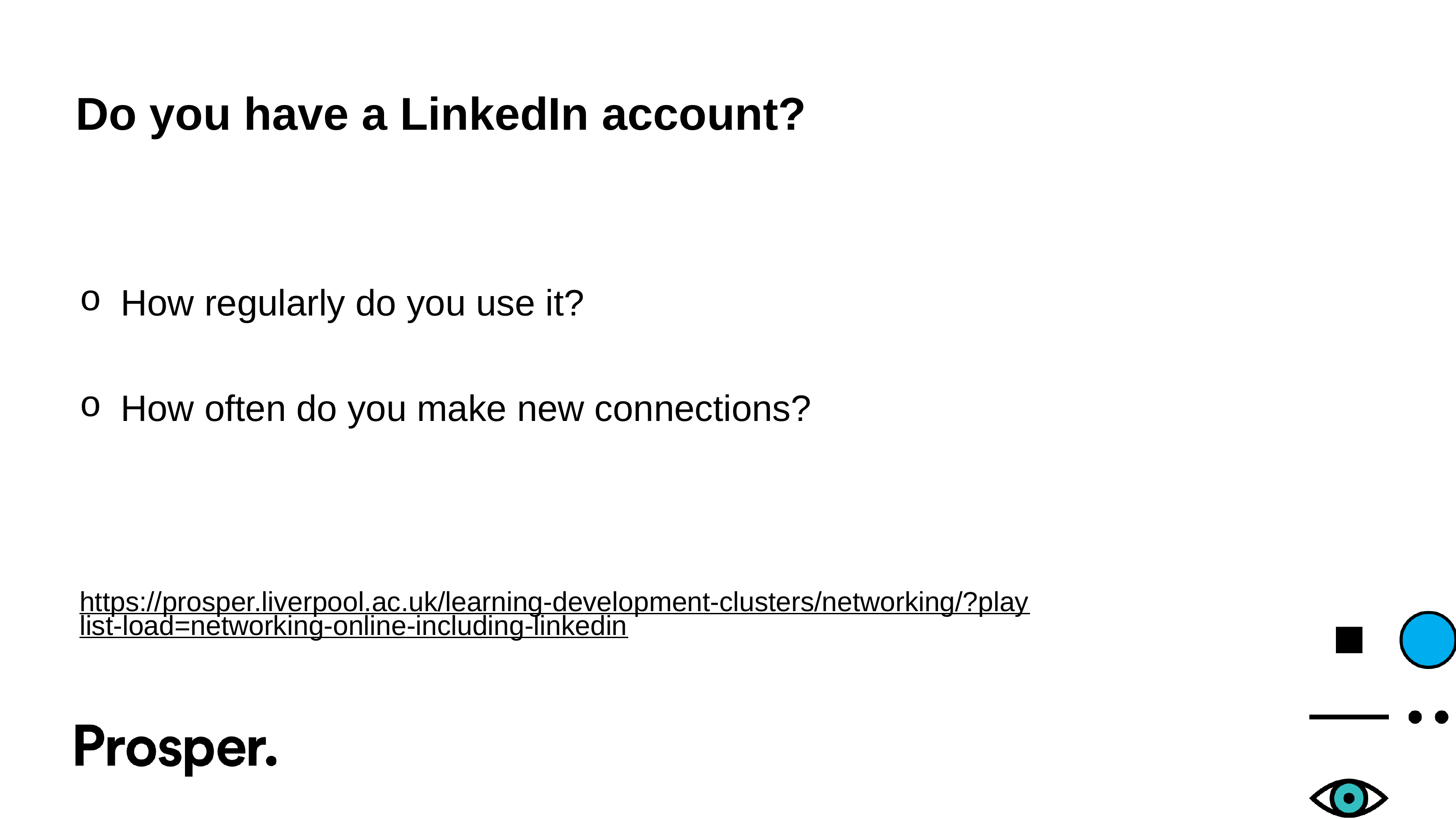

# Do you have a LinkedIn account?

How regularly do you use it?

How often do you make new connections?

https://prosper.liverpool.ac.uk/learning-development-clusters/networking/?playlist-load=networking-online-including-linkedin